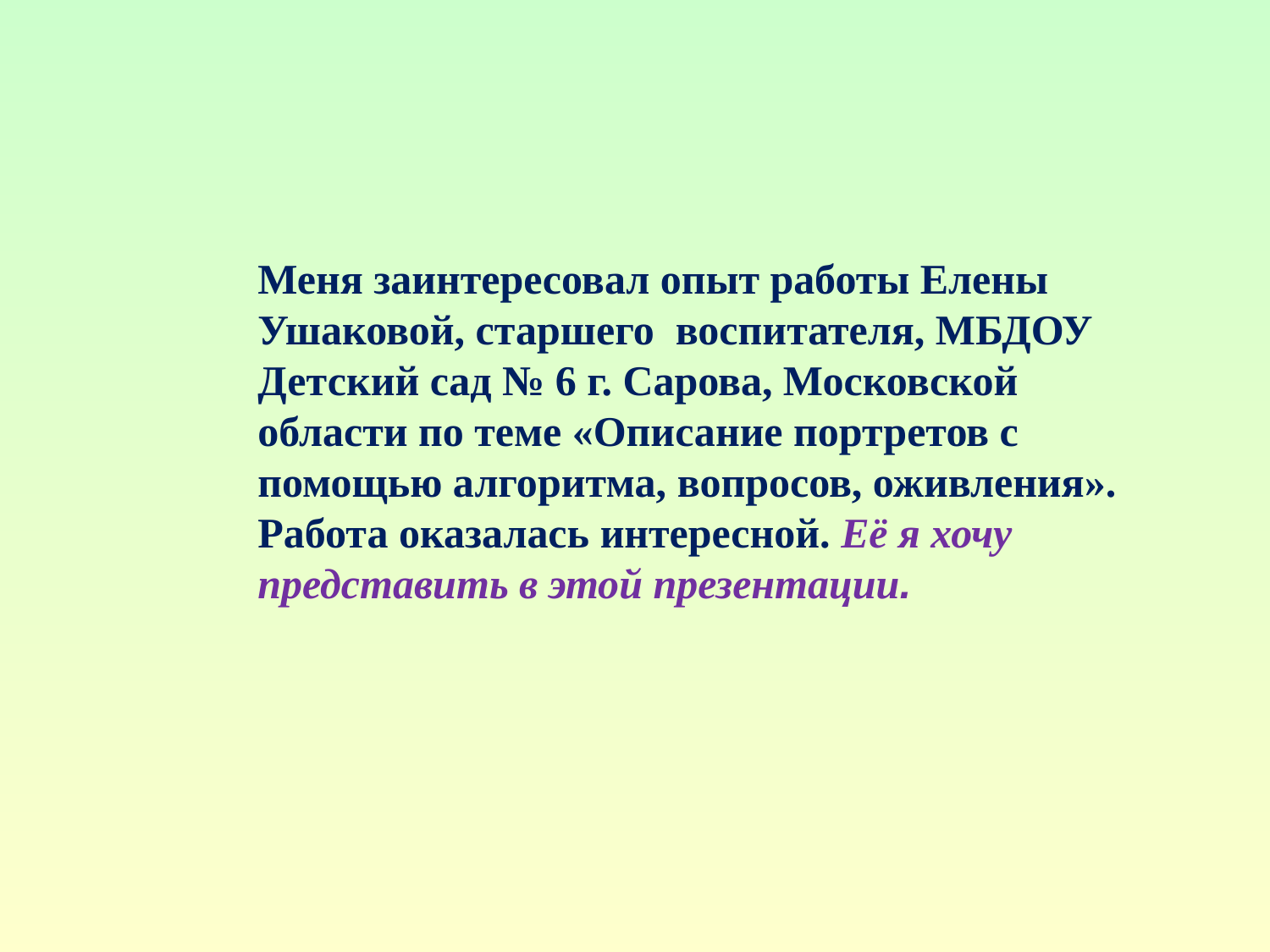

# Меня заинтересовал опыт работы Елены Ушаковой, старшего  воспитателя, МБДОУ Детский сад № 6 г. Сарова, Московской области по теме «Описание портретов с помощью алгоритма, вопросов, оживления». Работа оказалась интересной. Её я хочу представить в этой презентации.